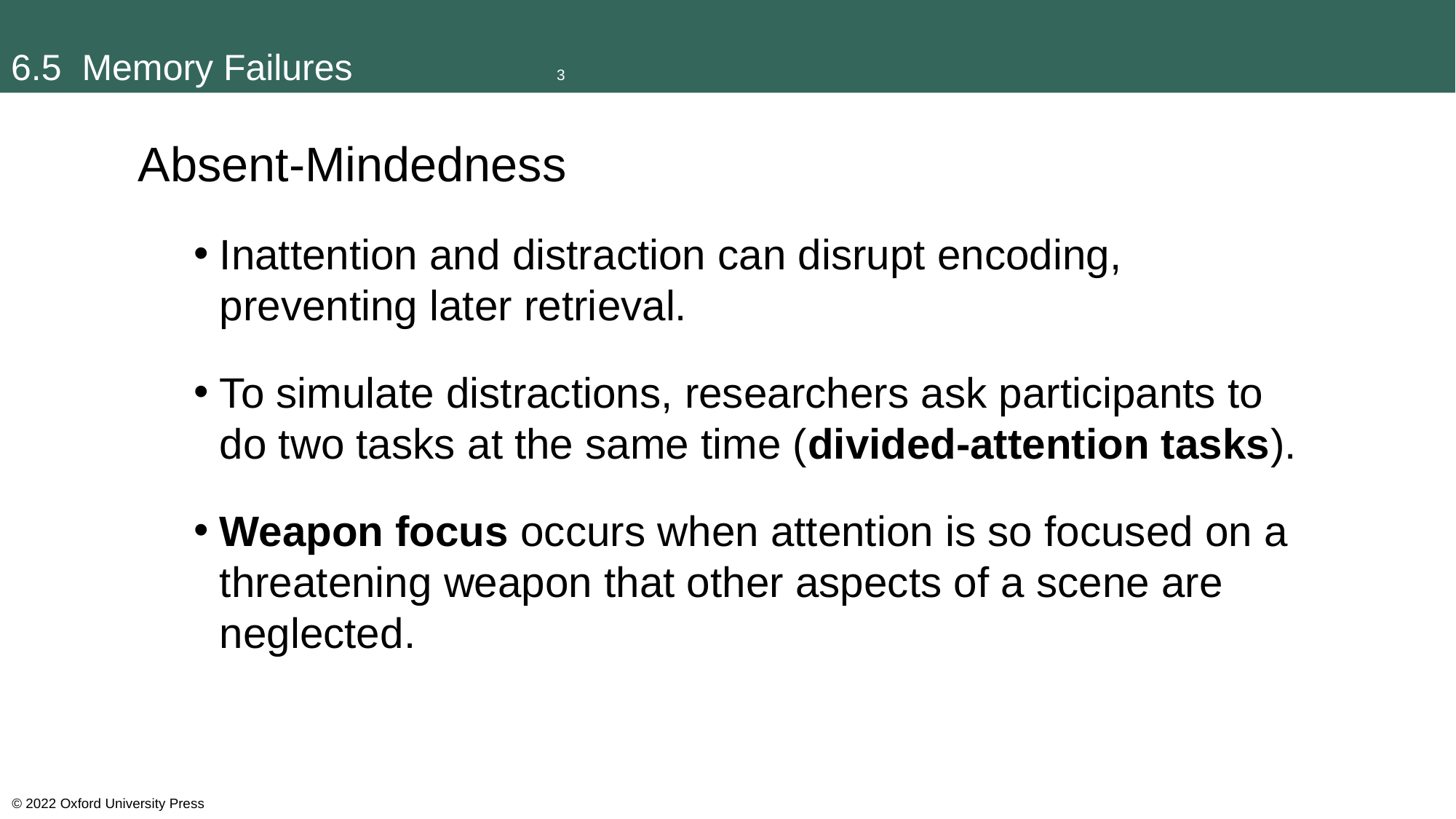

# 6.5  Memory Failures		3
Absent-Mindedness
Inattention and distraction can disrupt encoding, preventing later retrieval.
To simulate distractions, researchers ask participants to do two tasks at the same time (divided-attention tasks).
Weapon focus occurs when attention is so focused on a threatening weapon that other aspects of a scene are neglected.